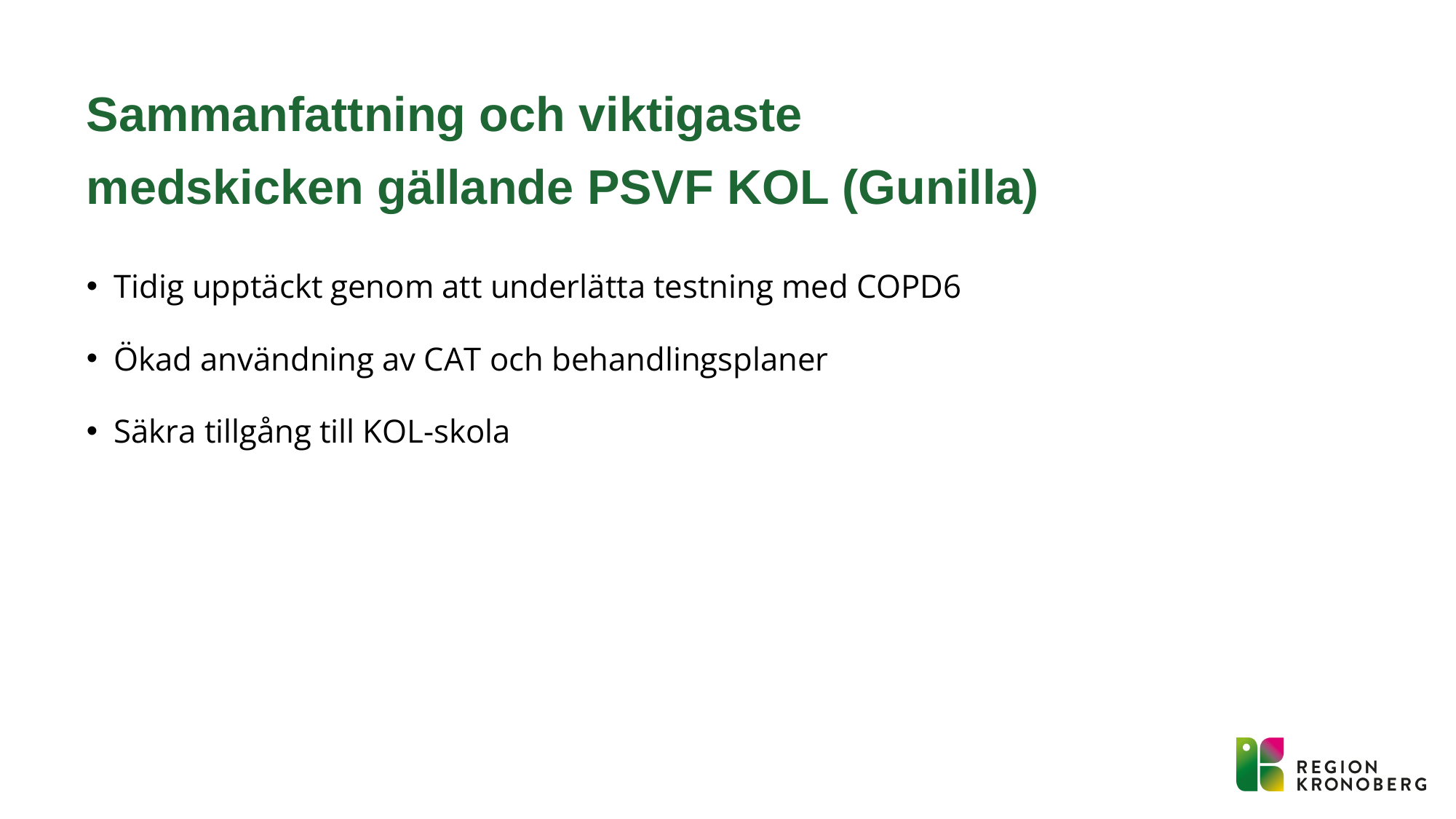

# Sammanfattning och viktigaste medskicken gällande PSVF KOL (Gunilla)
Tidig upptäckt genom att underlätta testning med COPD6
Ökad användning av CAT och behandlingsplaner
Säkra tillgång till KOL-skola